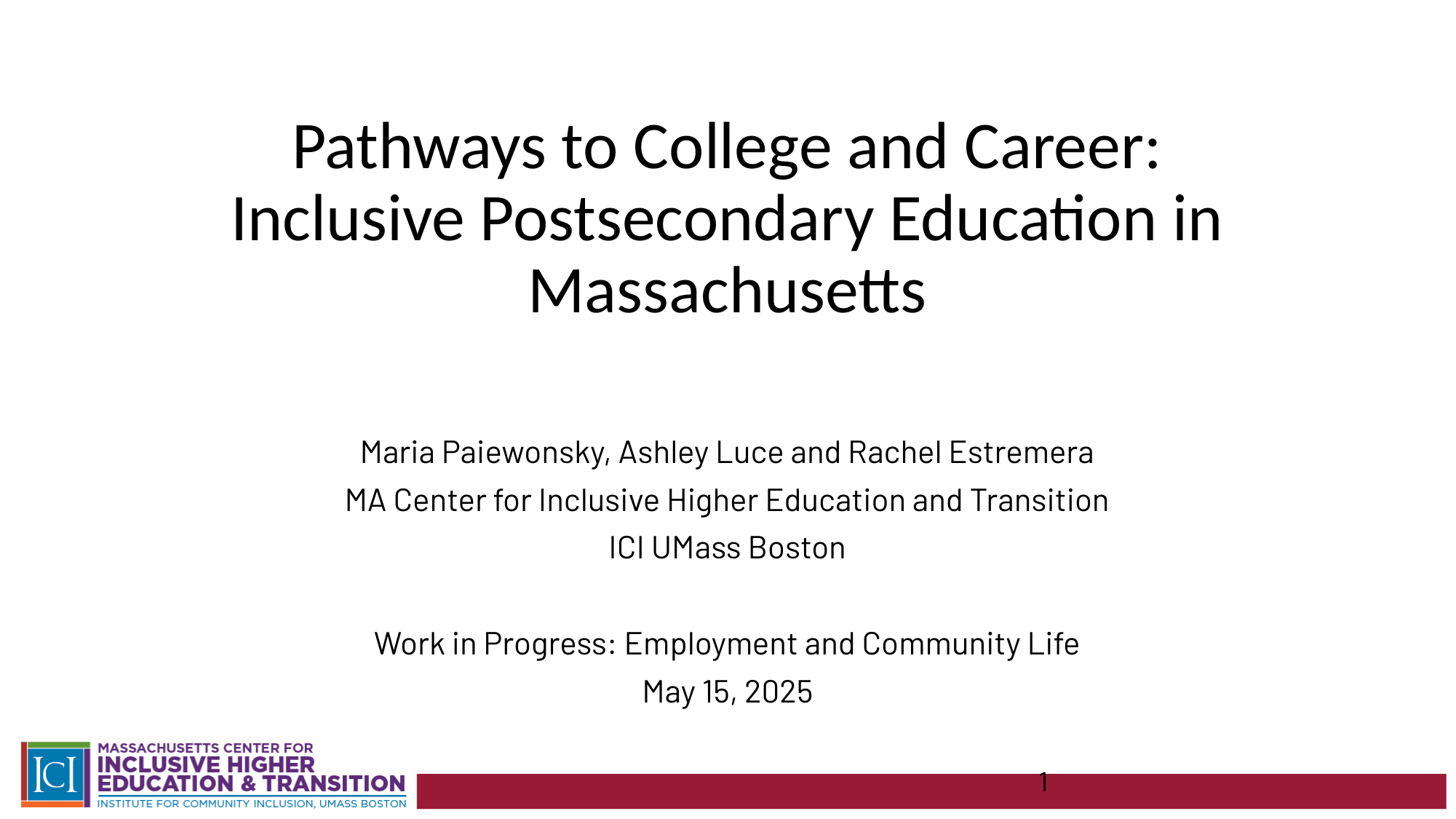

# Pathways to College and Career: Inclusive Postsecondary Education in Massachusetts
Maria Paiewonsky, Ashley Luce and Rachel Estremera
MA Center for Inclusive Higher Education and Transition
ICI UMass Boston

Work in Progress: Employment and Community Life
May 15, 2025
1